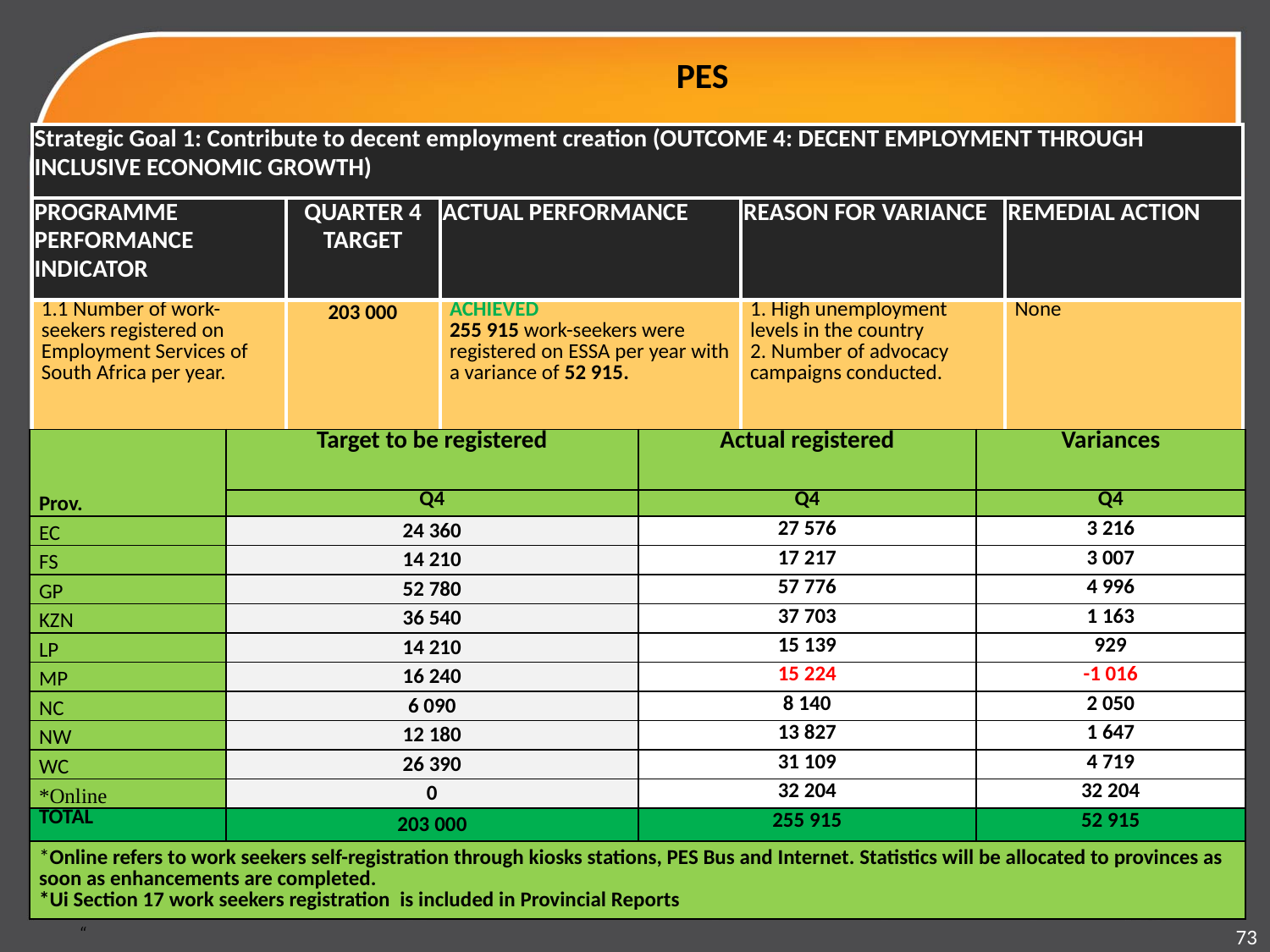

# PES
| Strategic Goal 1: Contribute to decent employment creation (OUTCOME 4: DECENT EMPLOYMENT THROUGH INCLUSIVE ECONOMIC GROWTH) |  |  |  |  |
| --- | --- | --- | --- | --- |
| PROGRAMME PERFORMANCE INDICATOR | QUARTER 4 TARGET | ACTUAL PERFORMANCE | REASON FOR VARIANCE | REMEDIAL ACTION |
| 1.1 Number of work-seekers registered on Employment Services of South Africa per year. | 203 000 | ACHIEVED 255 915 work-seekers were registered on ESSA per year with a variance of 52 915. | 1. High unemployment levels in the country 2. Number of advocacy campaigns conducted. | None |
| Prov. | Target to be registered | Actual registered | Variances |
| --- | --- | --- | --- |
|  | Q4 | Q4 | Q4 |
| EC | 24 360 | 27 576 | 3 216 |
| FS | 14 210 | 17 217 | 3 007 |
| GP | 52 780 | 57 776 | 4 996 |
| KZN | 36 540 | 37 703 | 1 163 |
| LP | 14 210 | 15 139 | 929 |
| MP | 16 240 | 15 224 | -1 016 |
| NC | 6 090 | 8 140 | 2 050 |
| NW | 12 180 | 13 827 | 1 647 |
| WC | 26 390 | 31 109 | 4 719 |
| \*Online | 0 | 32 204 | 32 204 |
| TOTAL | 203 000 | 255 915 | 52 915 |
| \*Online refers to work seekers self-registration through kiosks stations, PES Bus and Internet. Statistics will be allocated to provinces as soon as enhancements are completed. \*Ui Section 17 work seekers registration is included in Provincial Reports |  |  |  |
“
73